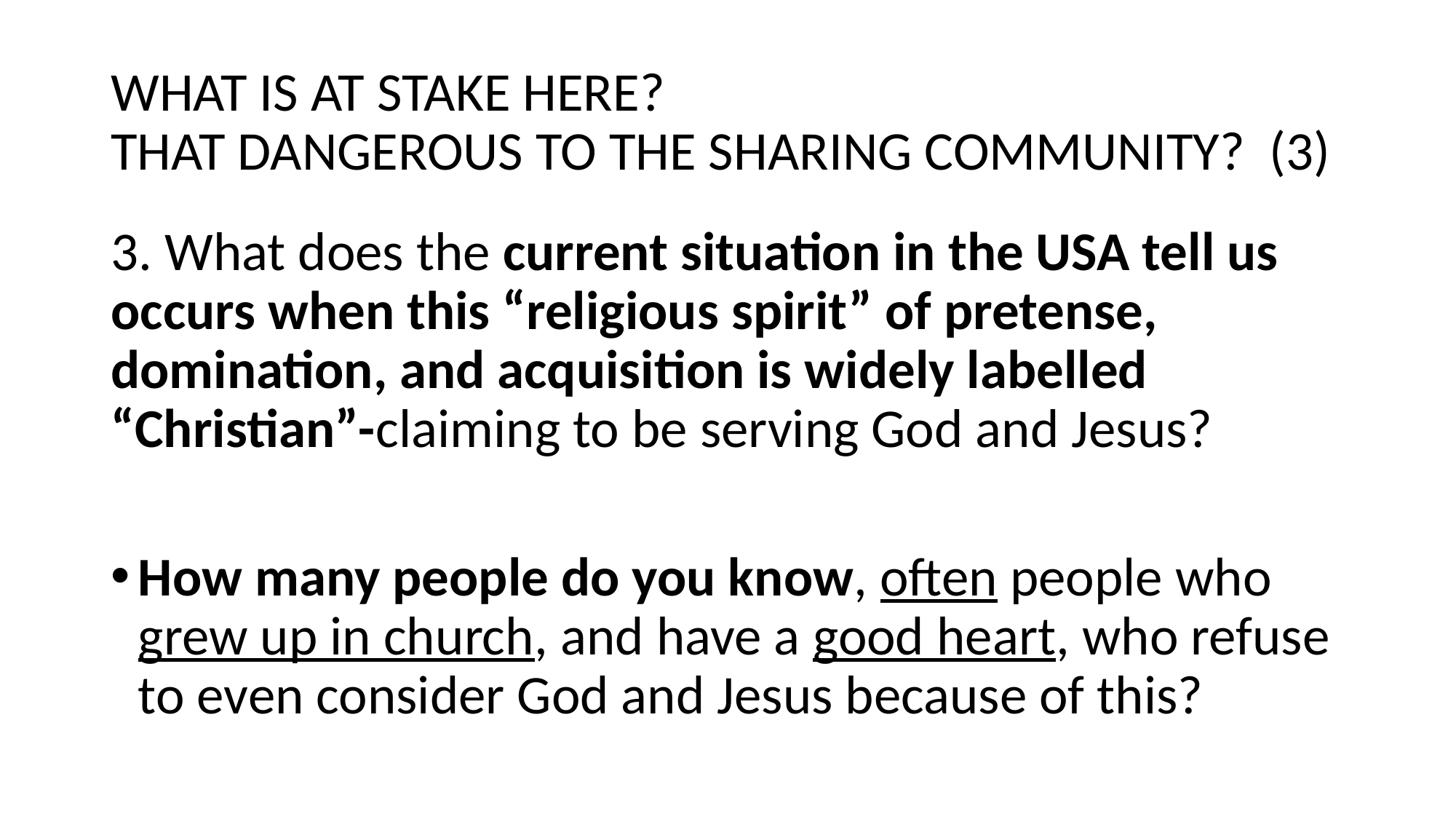

# WHAT IS AT STAKE HERE? THAT DANGEROUS TO THE SHARING COMMUNITY?  (3)
3. What does the current situation in the USA tell us occurs when this “religious spirit” of pretense, domination, and acquisition is widely labelled “Christian”-claiming to be serving God and Jesus?

How many people do you know, often people who grew up in church, and have a good heart, who refuse to even consider God and Jesus because of this?